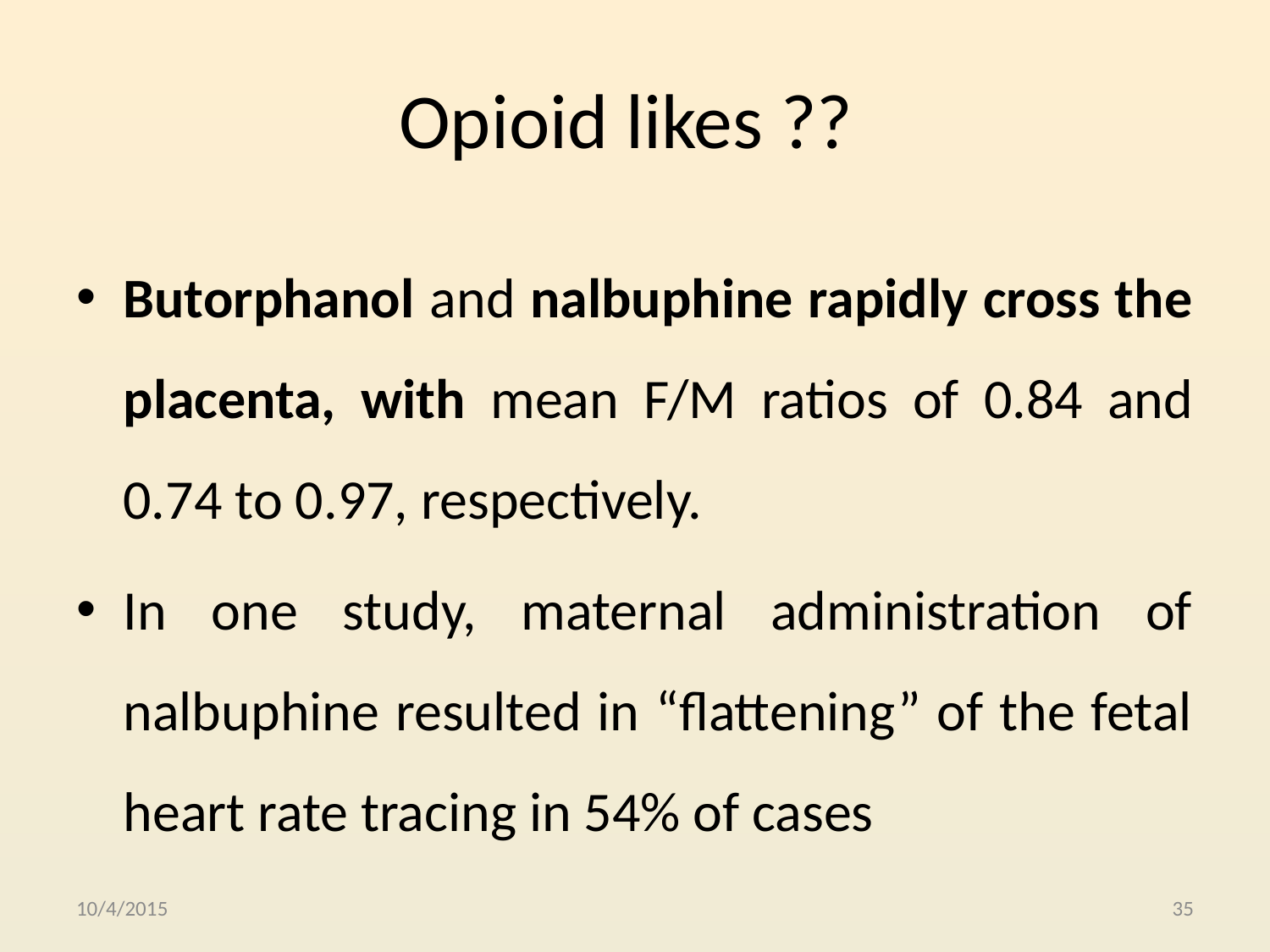

# Opioid likes ??
Butorphanol and nalbuphine rapidly cross the placenta, with mean F/M ratios of 0.84 and 0.74 to 0.97, respectively.
In one study, maternal administration of nalbuphine resulted in “flattening” of the fetal heart rate tracing in 54% of cases
10/4/2015

35